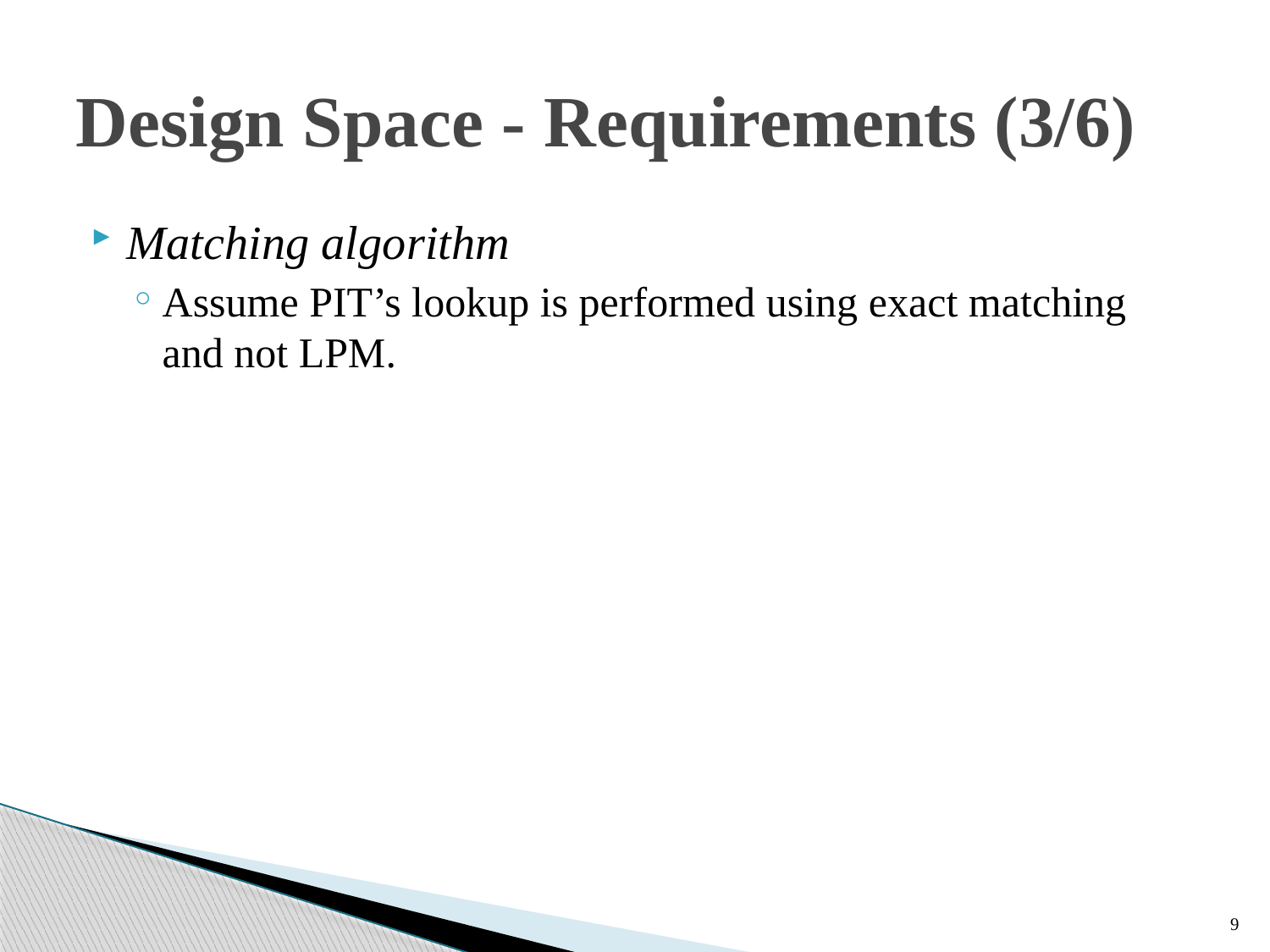

# Design Space - Requirements (3/6)
Matching algorithm
Assume PIT’s lookup is performed using exact matching and not LPM.
9